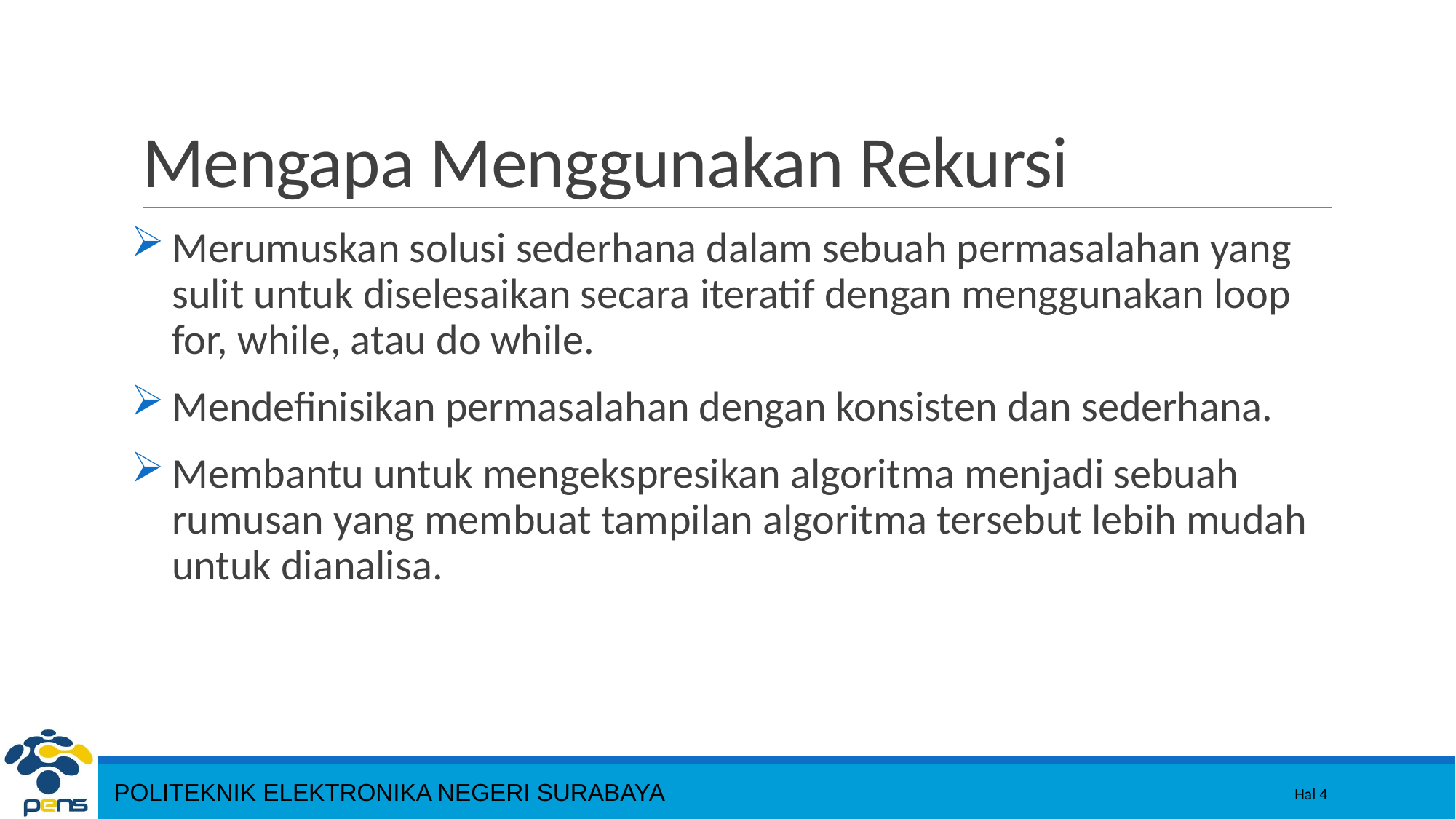

4
# Mengapa Menggunakan Rekursi
Merumuskan solusi sederhana dalam sebuah permasalahan yang sulit untuk diselesaikan secara iteratif dengan menggunakan loop for, while, atau do while.
Mendefinisikan permasalahan dengan konsisten dan sederhana.
Membantu untuk mengekspresikan algoritma menjadi sebuah rumusan yang membuat tampilan algoritma tersebut lebih mudah untuk dianalisa.